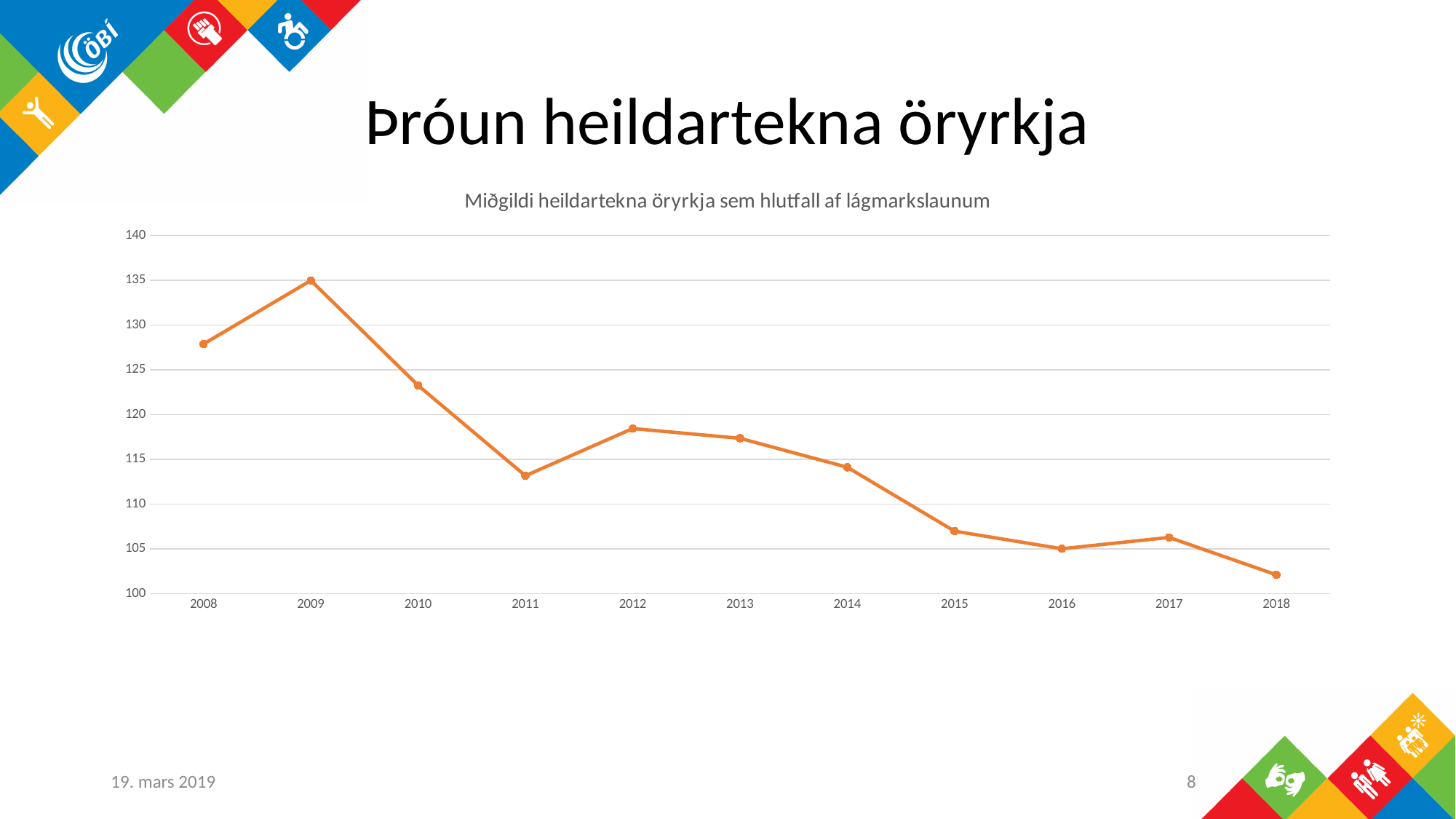

# Þróun heildartekna öryrkja

### Chart:

| Category | Miðgildi heildartekna öryrkja sem hlutfall af lágmarkslaunum |
|---|---|
| 2008 | 127.877903118779 |
| 2009 | 134.976382846489 |
| 2010 | 123.251071745858 |
| 2011 | 113.163091627207 |
| 2012 | 118.434050994925 |
| 2013 | 117.346544846223 |
| 2014 | 114.111350005658 |
| 2015 | 106.97417305971 |
| 2016 | 105.011051888431 |
| 2017 | 106.27406480987 |
| 2018 | 102.102707136998 |
19. mars 2019
8